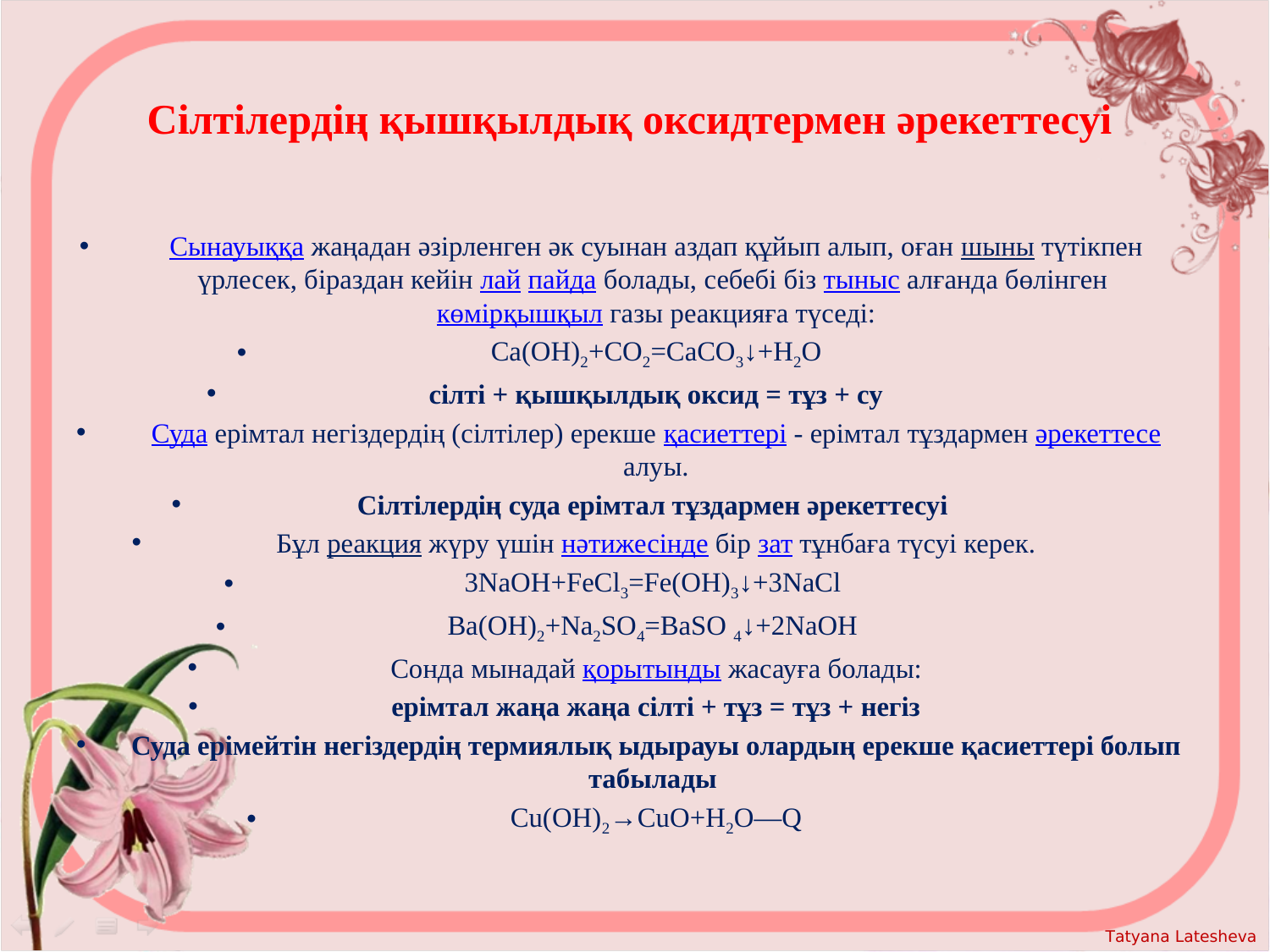

# Сілтілердің қышқылдық оксидтермен әрекеттесуі
Сынауыққа жаңадан әзірленген әк суынан аздап құйып алып, оған шыны түтікпен үрлесек, біраздан кейін лай пайда болады, себебі біз тыныс алғанда бөлінген көмірқышқыл газы реакцияға түседі:
Ca(OH)2+CO2=CaCO3↓+H2O
сілті + қышқылдық оксид = тұз + су
Суда ерімтал негіздердің (сілтілер) ерекше қасиеттері - ерімтал тұздармен әрекеттесе алуы.
Сілтілердің суда ерімтал тұздармен әрекеттесуі
Бұл реакция жүру үшін нәтижесінде бір зат тұнбаға түсуі керек.
3NaOH+FeCl3=Fe(OH)3↓+3NaCl
Ba(ОH)2+Na2SО4=BaSО 4↓+2NaOH
Сонда мынадай қорытынды жасауға болады:
ерімтал жаңа жаңа сілті + тұз = тұз + негіз
Суда ерімейтін негіздердің термиялық ыдырауы олардың ерекше қасиеттері болып табылады
Cu(ОH)2→СuО+H2О—Q